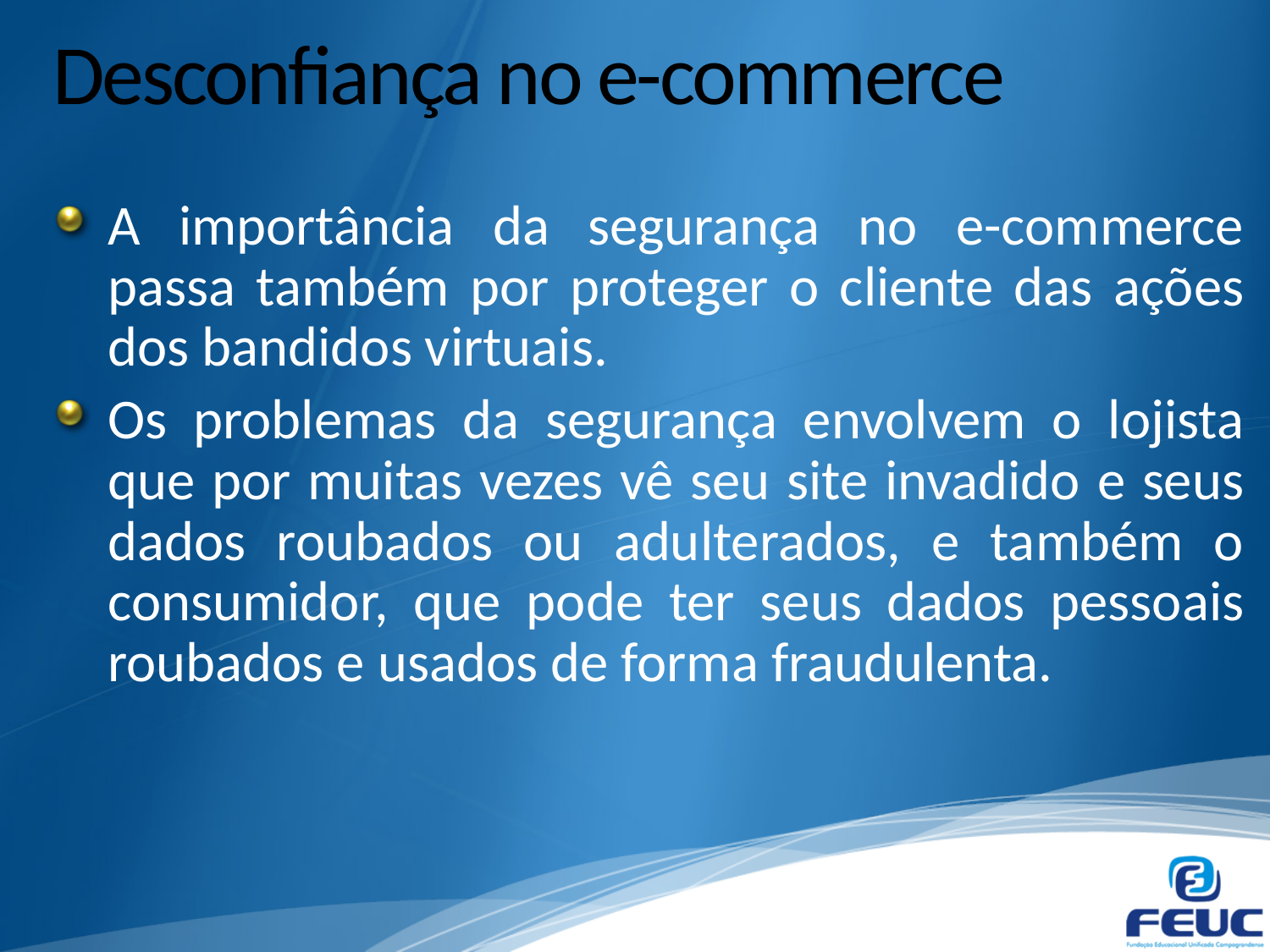

# Desconfiança no e-commerce
A importância da segurança no e-commerce passa também por proteger o cliente das ações dos bandidos virtuais.
Os problemas da segurança envolvem o lojista que por muitas vezes vê seu site invadido e seus dados roubados ou adulterados, e também o consumidor, que pode ter seus dados pessoais roubados e usados de forma fraudulenta.